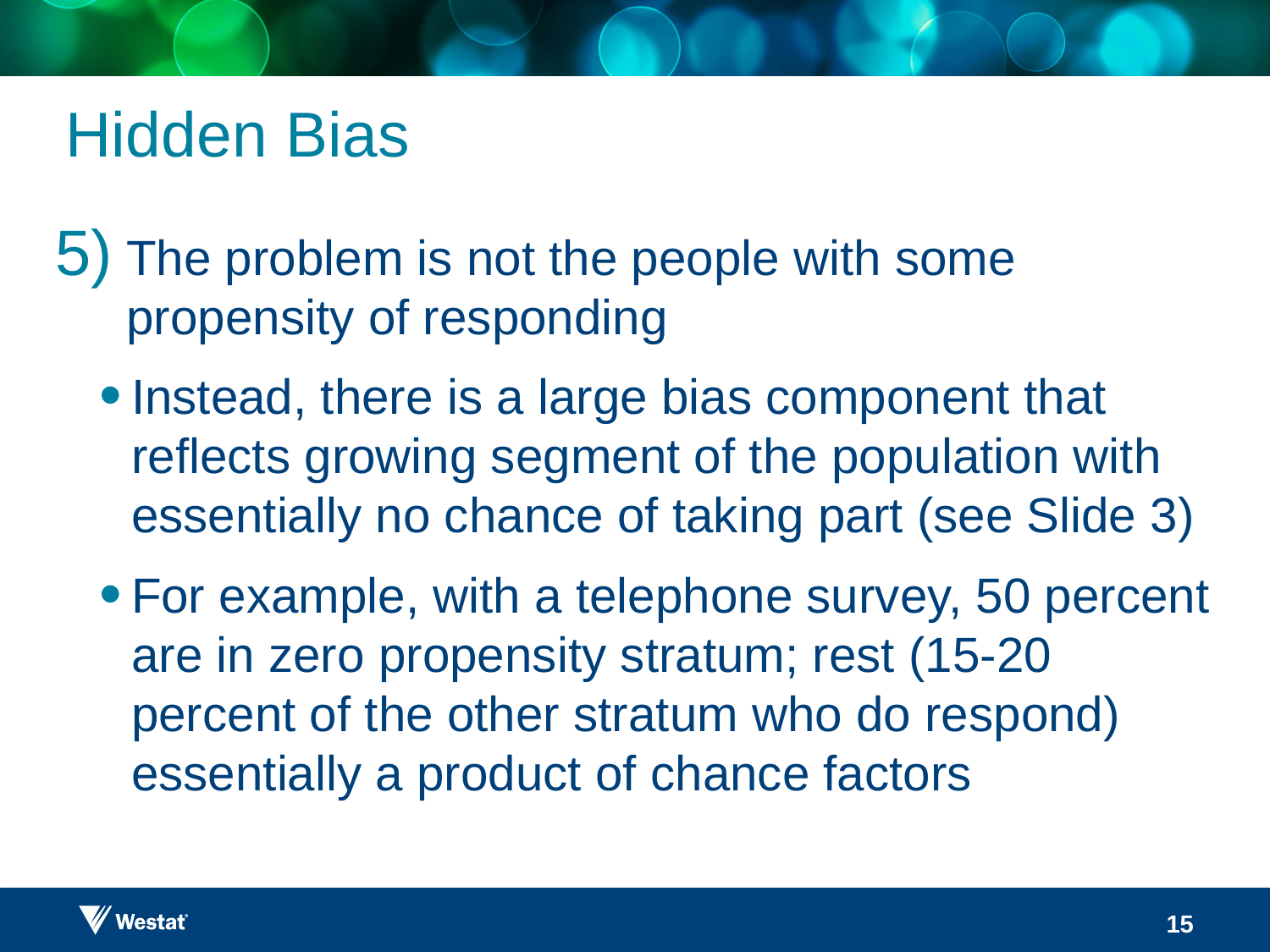

# Hidden Bias
The problem is not the people with some propensity of responding
Instead, there is a large bias component that reflects growing segment of the population with essentially no chance of taking part (see Slide 3)
For example, with a telephone survey, 50 percent are in zero propensity stratum; rest (15-20 percent of the other stratum who do respond) essentially a product of chance factors

15